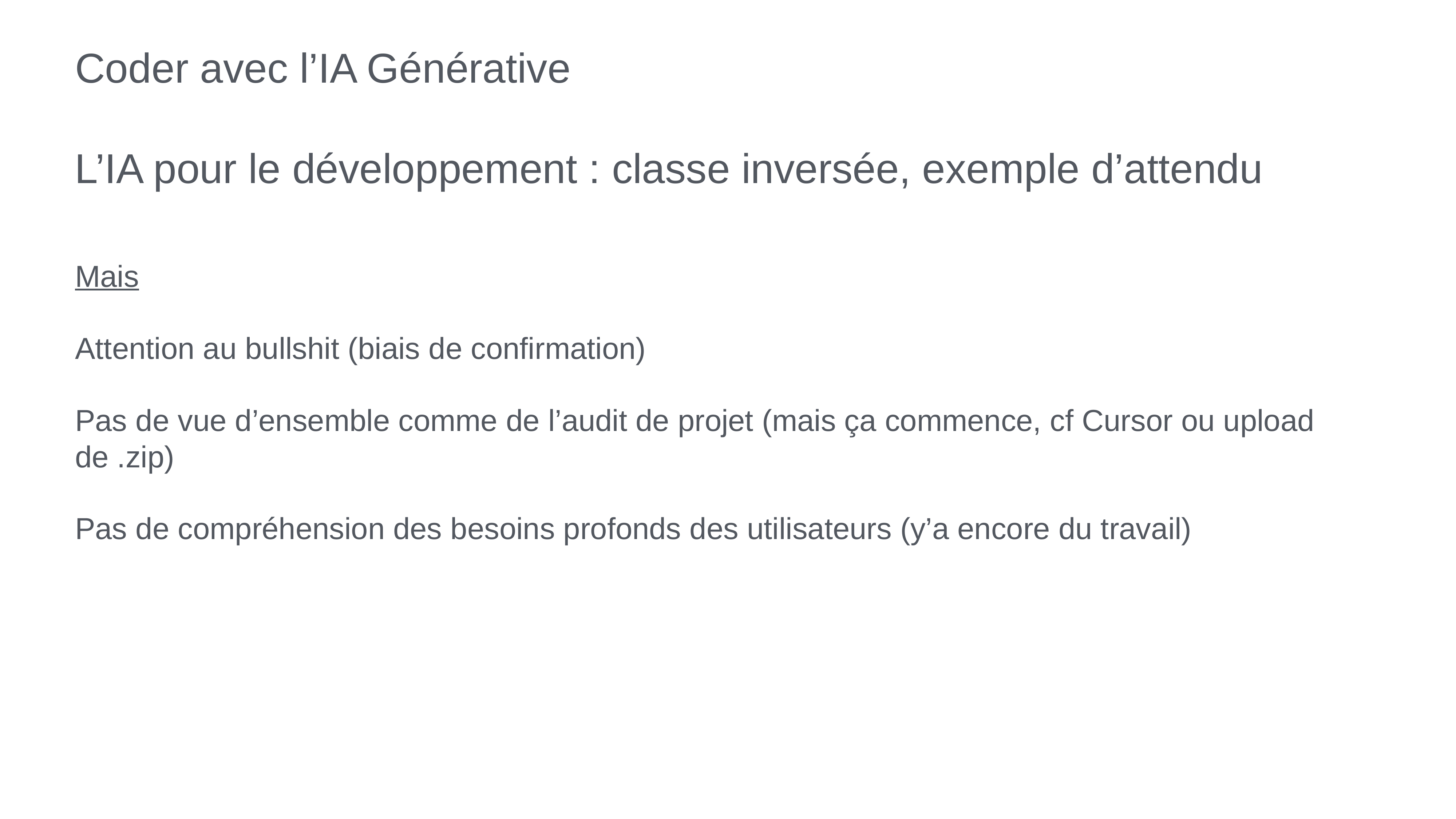

# Coder avec l’IA Générative
L’IA pour le développement : classe inversée, exemple d’attendu
Mais
Attention au bullshit (biais de confirmation)
Pas de vue d’ensemble comme de l’audit de projet (mais ça commence, cf Cursor ou upload de .zip)
Pas de compréhension des besoins profonds des utilisateurs (y’a encore du travail)